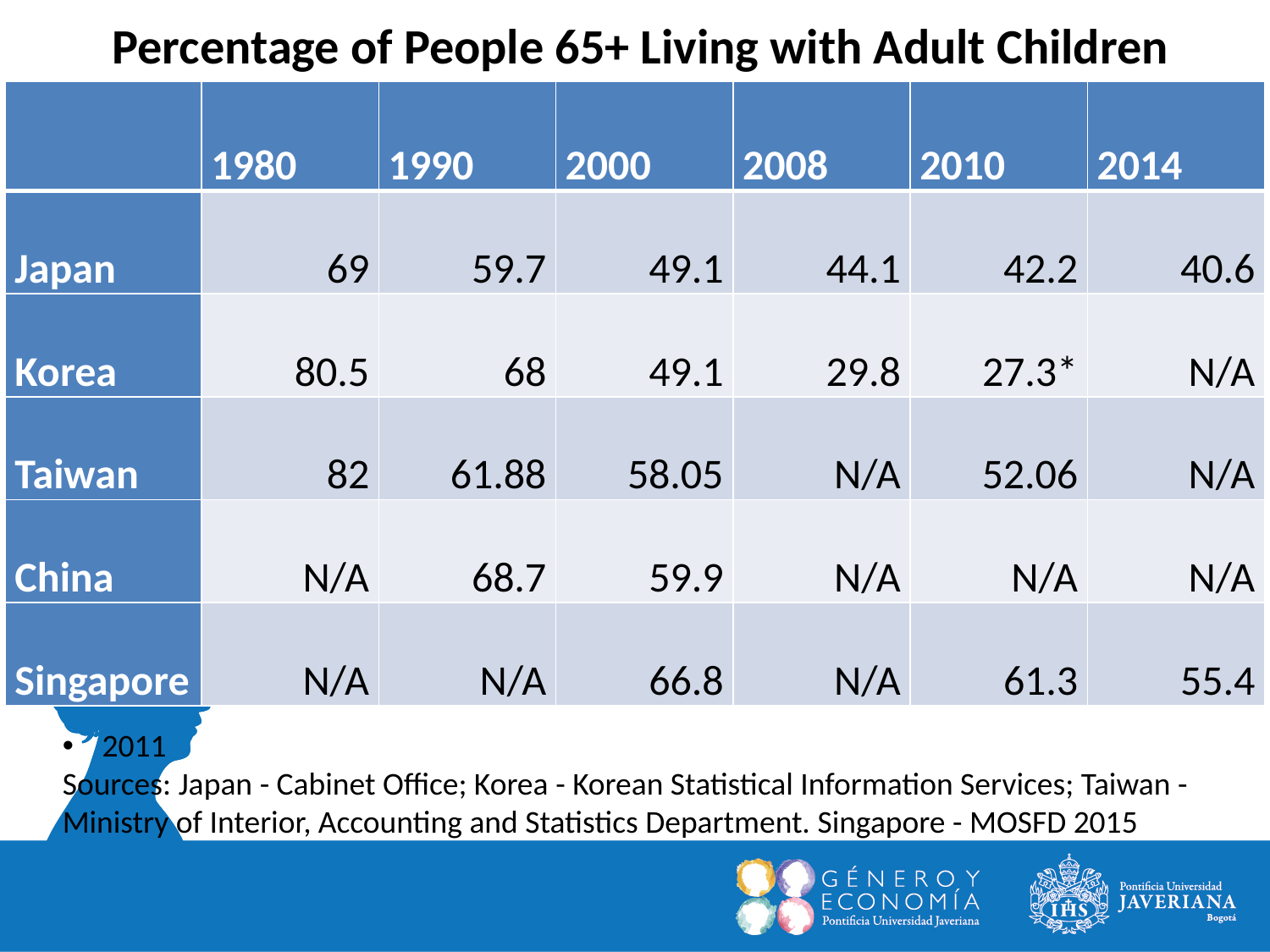

Percentage of People 65+ Living with Adult Children
|  | 1980 | 1990 | 2000 | 2008 | 2010 | 2014 |
| --- | --- | --- | --- | --- | --- | --- |
| Japan | 69 | 59.7 | 49.1 | 44.1 | 42.2 | 40.6 |
| Korea | 80.5 | 68 | 49.1 | 29.8 | 27.3\* | N/A |
| Taiwan | 82 | 61.88 | 58.05 | N/A | 52.06 | N/A |
| China | N/A | 68.7 | 59.9 | N/A | N/A | N/A |
| Singapore | N/A | N/A | 66.8 | N/A | 61.3 | 55.4 |
2011
Sources: Japan - Cabinet Office; Korea - Korean Statistical Information Services; Taiwan - Ministry of Interior, Accounting and Statistics Department. Singapore - MOSFD 2015